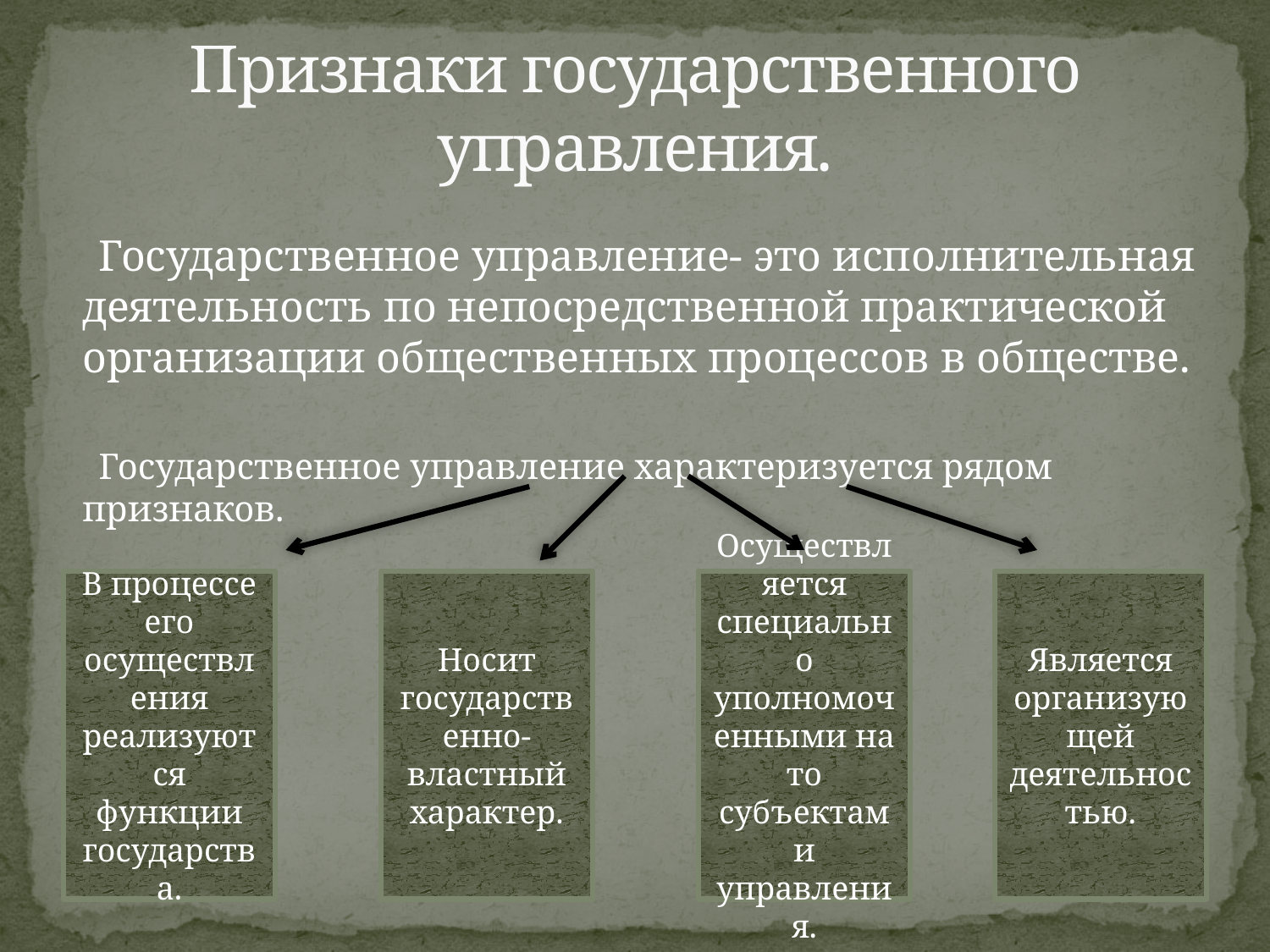

# Признаки государственного управления.
      Государственное управление- это исполнительная деятельность по непосредственной практической организации общественных процессов в обществе.

      Государственное управление характеризуется рядом признаков.
В процессе его осуществления реализуются функции государства.
Носит государственно-властный характер.
Осуществляется специально уполномоченными на то субъектами управления.
Является организующей деятельностью.